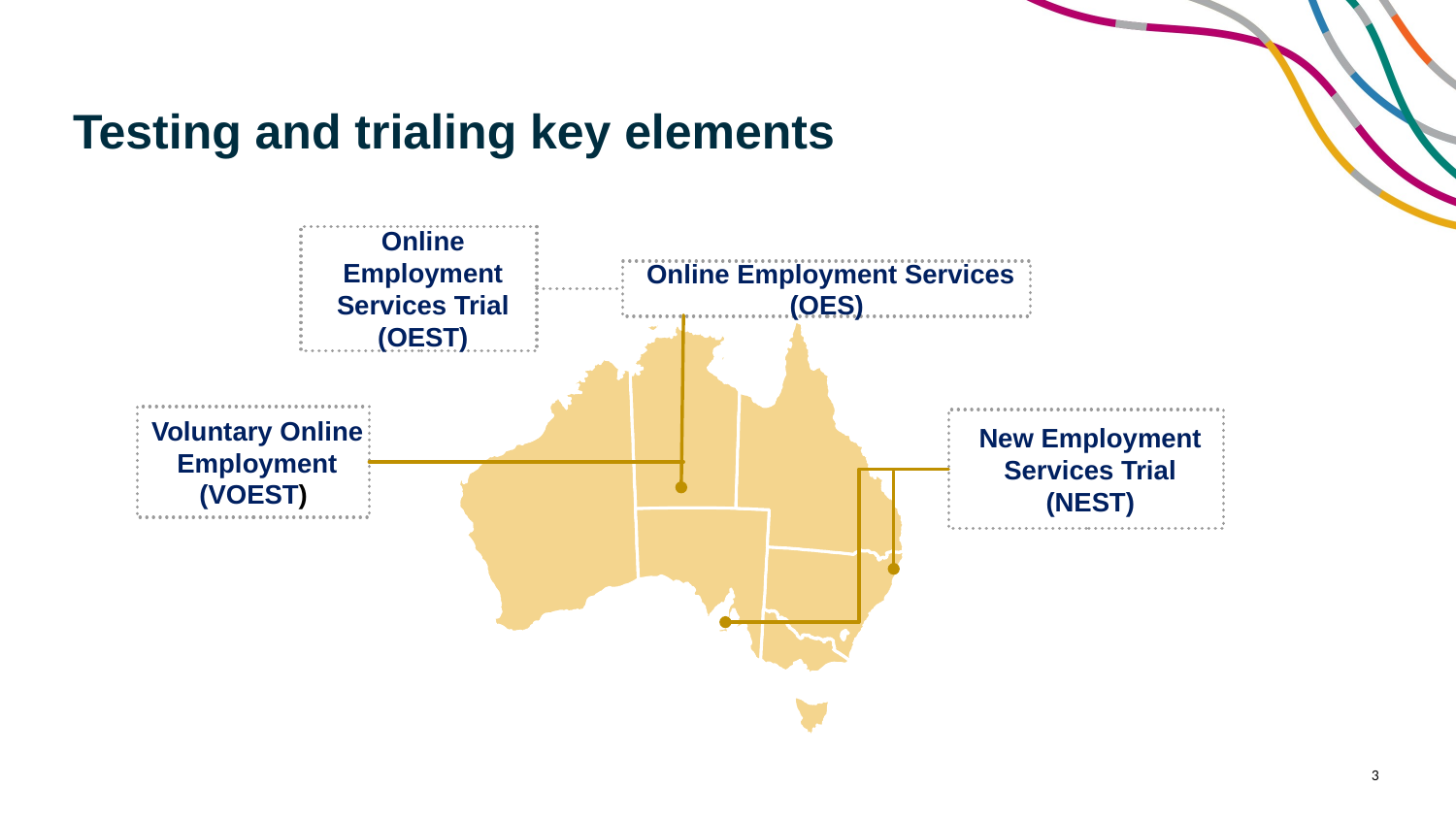

# Testing and trialing key elements
Online Employment Services Trial
 (OEST)
Online Employment Services (OES)

Voluntary Online Employment (VOEST)
New Employment Services Trial (NEST)
3